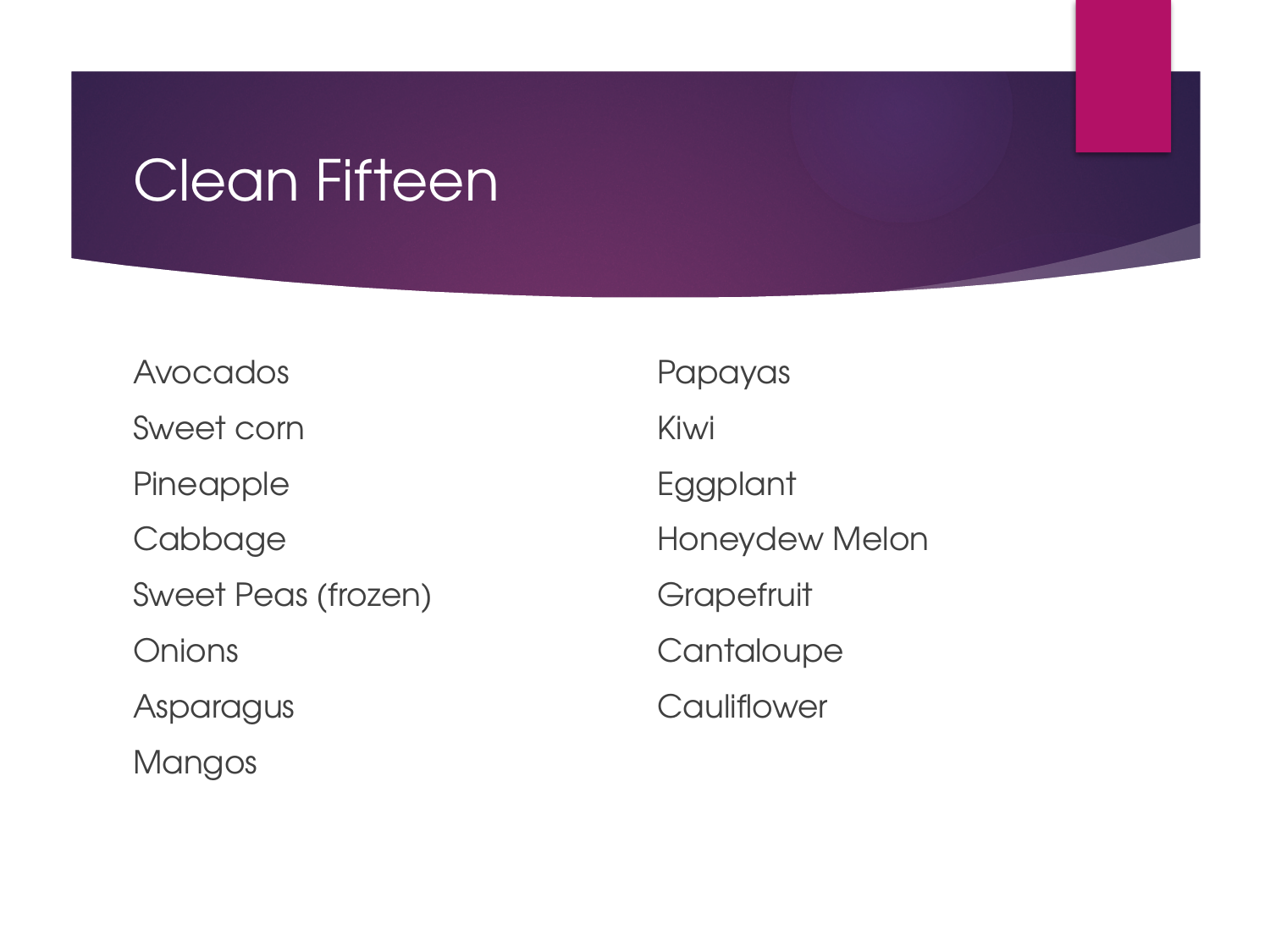

# Clean Fifteen
Avocados
Sweet corn
Pineapple
Cabbage
Sweet Peas (frozen)
Onions
Asparagus
Mangos

Papayas
Kiwi
Eggplant
Honeydew Melon
Grapefruit
Cantaloupe
Cauliflower